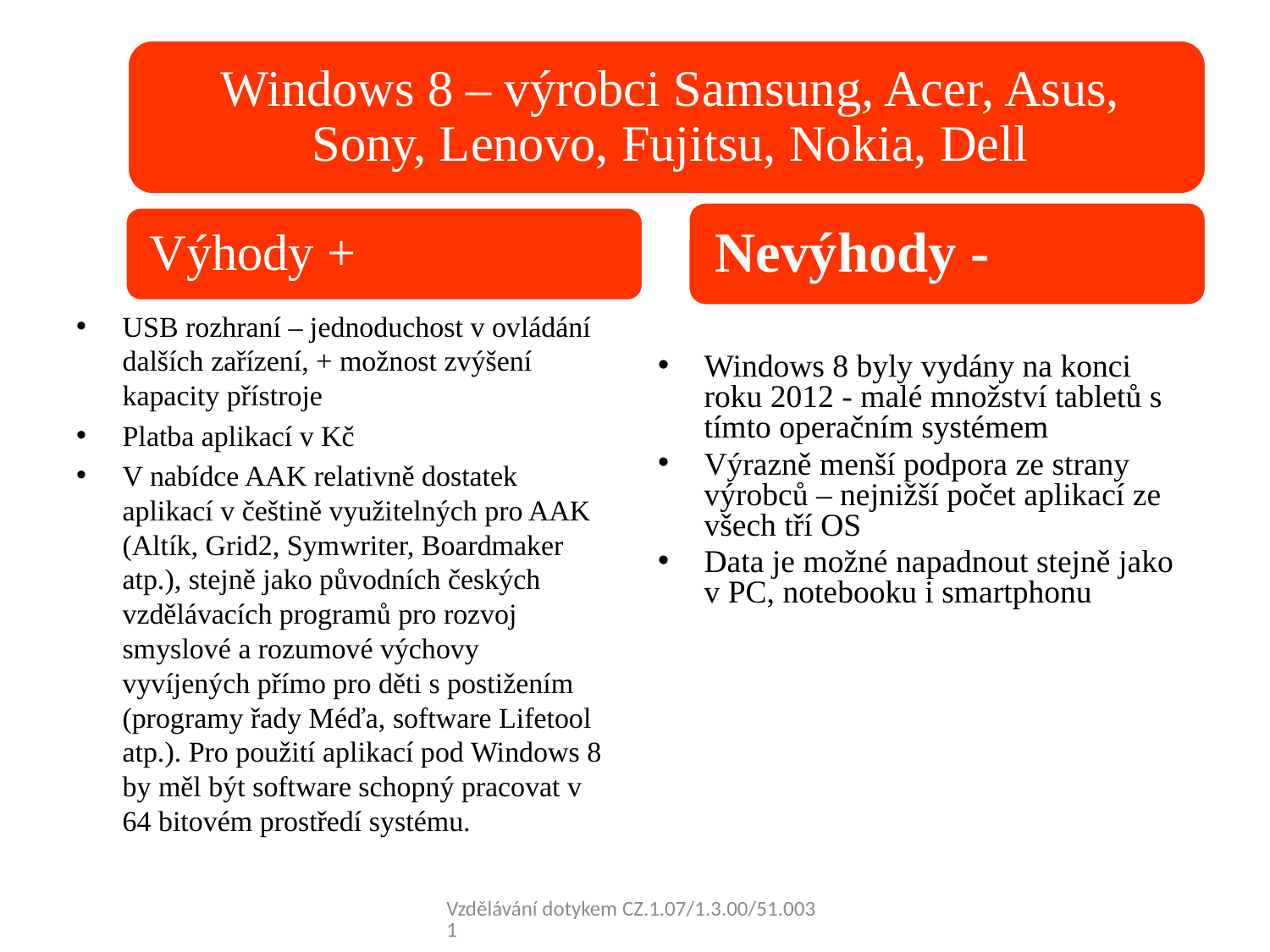

Windows 8 – výrobci Samsung, Acer, Asus, Sony, Lenovo, Fujitsu, Nokia, Dell
Nevýhody -
Výhody +
USB rozhraní – jednoduchost v ovládání dalších zařízení, + možnost zvýšení kapacity přístroje
Platba aplikací v Kč
V nabídce AAK relativně dostatek aplikací v češtině využitelných pro AAK (Altík, Grid2, Symwriter, Boardmaker atp.), stejně jako původních českých vzdělávacích programů pro rozvoj smyslové a rozumové výchovy vyvíjených přímo pro děti s postižením (programy řady Méďa, software Lifetool atp.). Pro použití aplikací pod Windows 8 by měl být software schopný pracovat v 64 bitovém prostředí systému.

Windows 8 byly vydány na konci roku 2012 - malé množství tabletů s    tímto operačním systémem
Výrazně menší podpora ze strany výrobců – nejnižší počet aplikací ze všech tří OS
Data je možné napadnout stejně jako v PC, notebooku i smartphonu

Vzdělávání dotykem CZ.1.07/1.3.00/51.0031